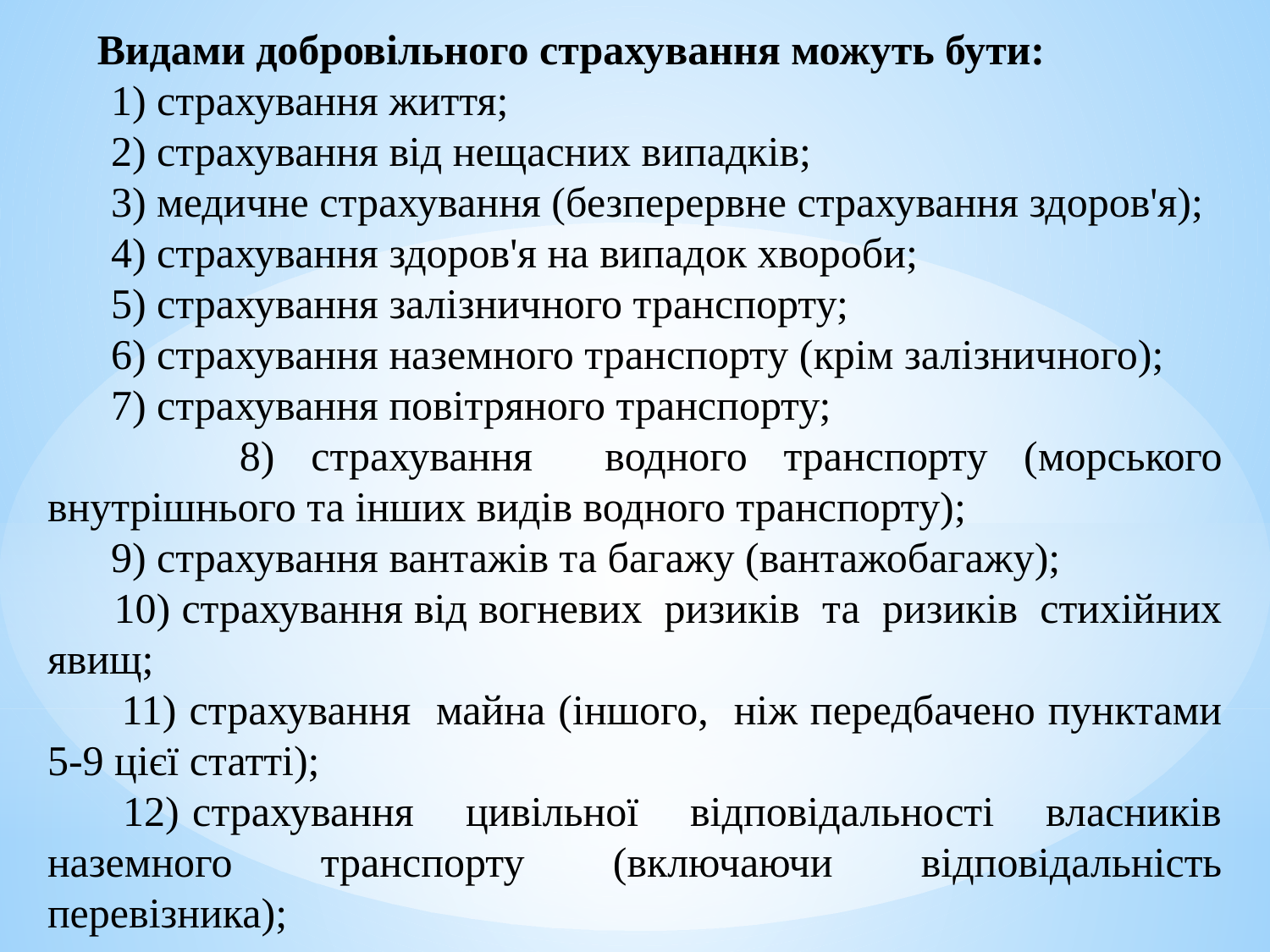

Видами добровільного страхування можуть бути:
      1) страхування життя;
      2) страхування від нещасних випадків;
      3) медичне страхування (безперервне страхування здоров'я);
      4) страхування здоров'я на випадок хвороби;
      5) страхування залізничного транспорту;
      6) страхування наземного транспорту (крім залізничного);
      7) страхування повітряного транспорту;
      8) страхування  водного транспорту (морського внутрішнього та інших видів водного транспорту);
      9) страхування вантажів та багажу (вантажобагажу);
      10) страхування від вогневих  ризиків  та  ризиків  стихійних явищ;
      11) страхування  майна (іншого,  ніж передбачено пунктами 5-9 цієї статті);
      12) страхування    цивільної    відповідальності    власників наземного транспорту (включаючи відповідальність перевізника);